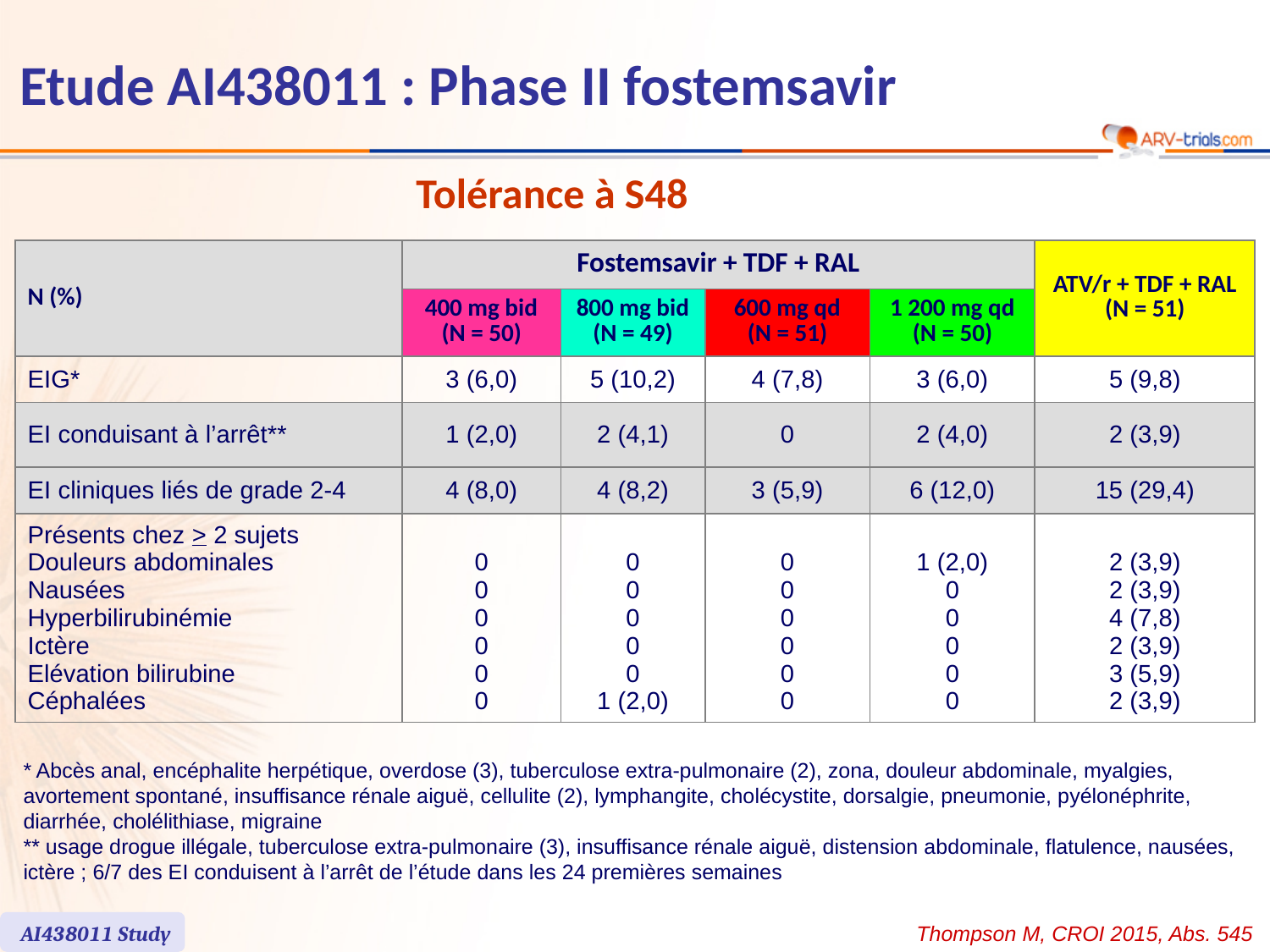

# Etude AI438011 : Phase II fostemsavir
Tolérance à S48
| N (%) | Fostemsavir + TDF + RAL |  |  |  | ATV/r + TDF + RAL (N = 51) |
| --- | --- | --- | --- | --- | --- |
|  | 400 mg bid (N = 50) | 800 mg bid (N = 49) | 600 mg qd (N = 51) | 1 200 mg qd (N = 50) |  |
| EIG\* | 3 (6,0) | 5 (10,2) | 4 (7,8) | 3 (6,0) | 5 (9,8) |
| EI conduisant à l’arrêt\*\* | 1 (2,0) | 2 (4,1) | 0 | 2 (4,0) | 2 (3,9) |
| EI cliniques liés de grade 2-4 | 4 (8,0) | 4 (8,2) | 3 (5,9) | 6 (12,0) | 15 (29,4) |
| Présents chez > 2 sujets Douleurs abdominales Nausées Hyperbilirubinémie Ictère Elévation bilirubine Céphalées | 0 0 0 0 0 0 | 0 0 0 0 0 1 (2,0) | 0 0 0 0 0 0 | 1 (2,0) 0 0 0 0 0 | 2 (3,9) 2 (3,9) 4 (7,8) 2 (3,9) 3 (5,9) 2 (3,9) |
* Abcès anal, encéphalite herpétique, overdose (3), tuberculose extra-pulmonaire (2), zona, douleur abdominale, myalgies,
avortement spontané, insuffisance rénale aiguë, cellulite (2), lymphangite, cholécystite, dorsalgie, pneumonie, pyélonéphrite,
diarrhée, cholélithiase, migraine
** usage drogue illégale, tuberculose extra-pulmonaire (3), insuffisance rénale aiguë, distension abdominale, flatulence, nausées,
ictère ; 6/7 des EI conduisent à l’arrêt de l’étude dans les 24 premières semaines

AI438011 Study
Thompson M, CROI 2015, Abs. 545